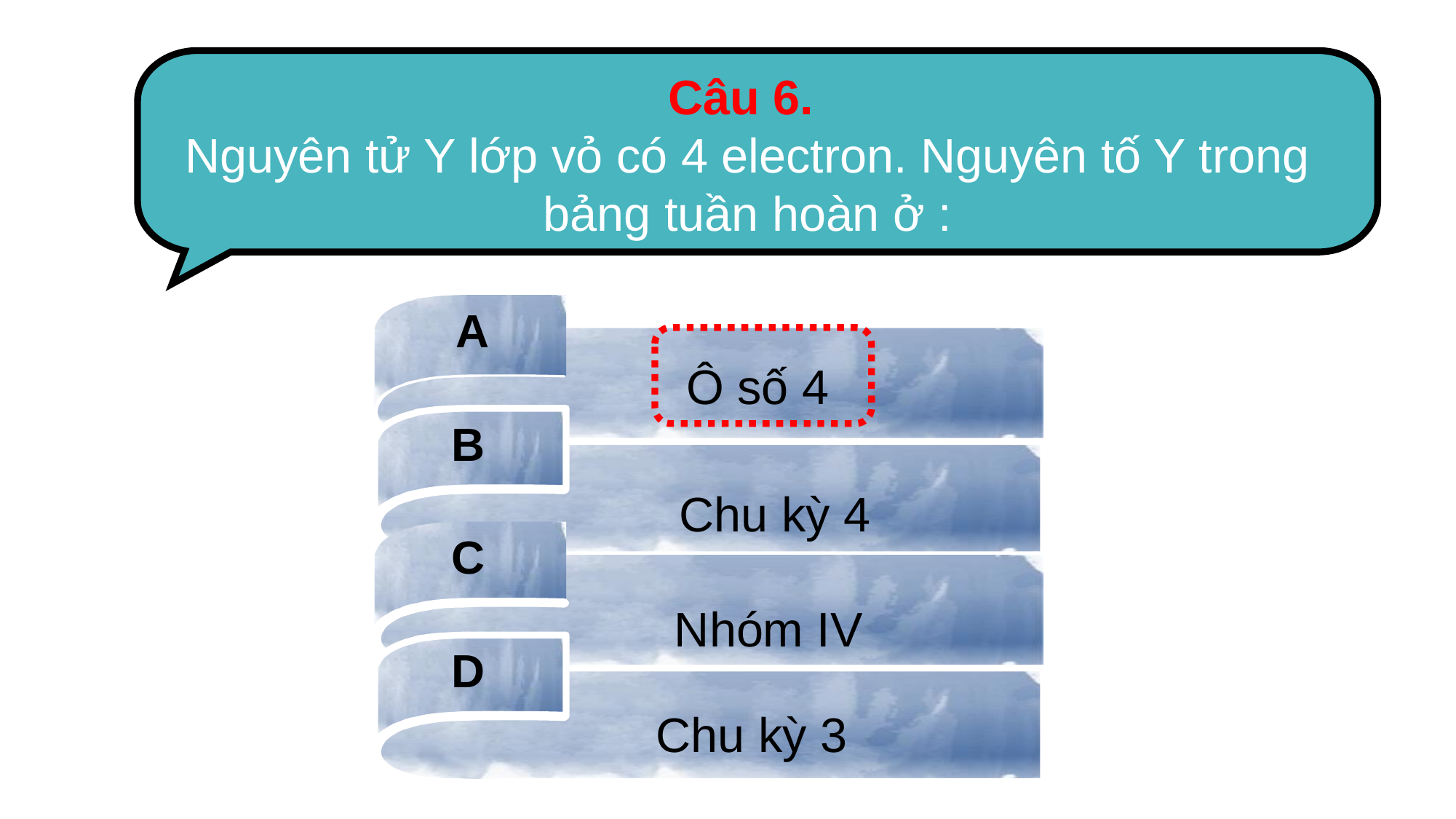

Câu 6.
Nguyên tử Y lớp vỏ có 4 electron. Nguyên tố Y trong bảng tuần hoàn ở :

A

B

C

D
Ô số 4

Chu kỳ 4
Nhóm IV
Chu kỳ 3